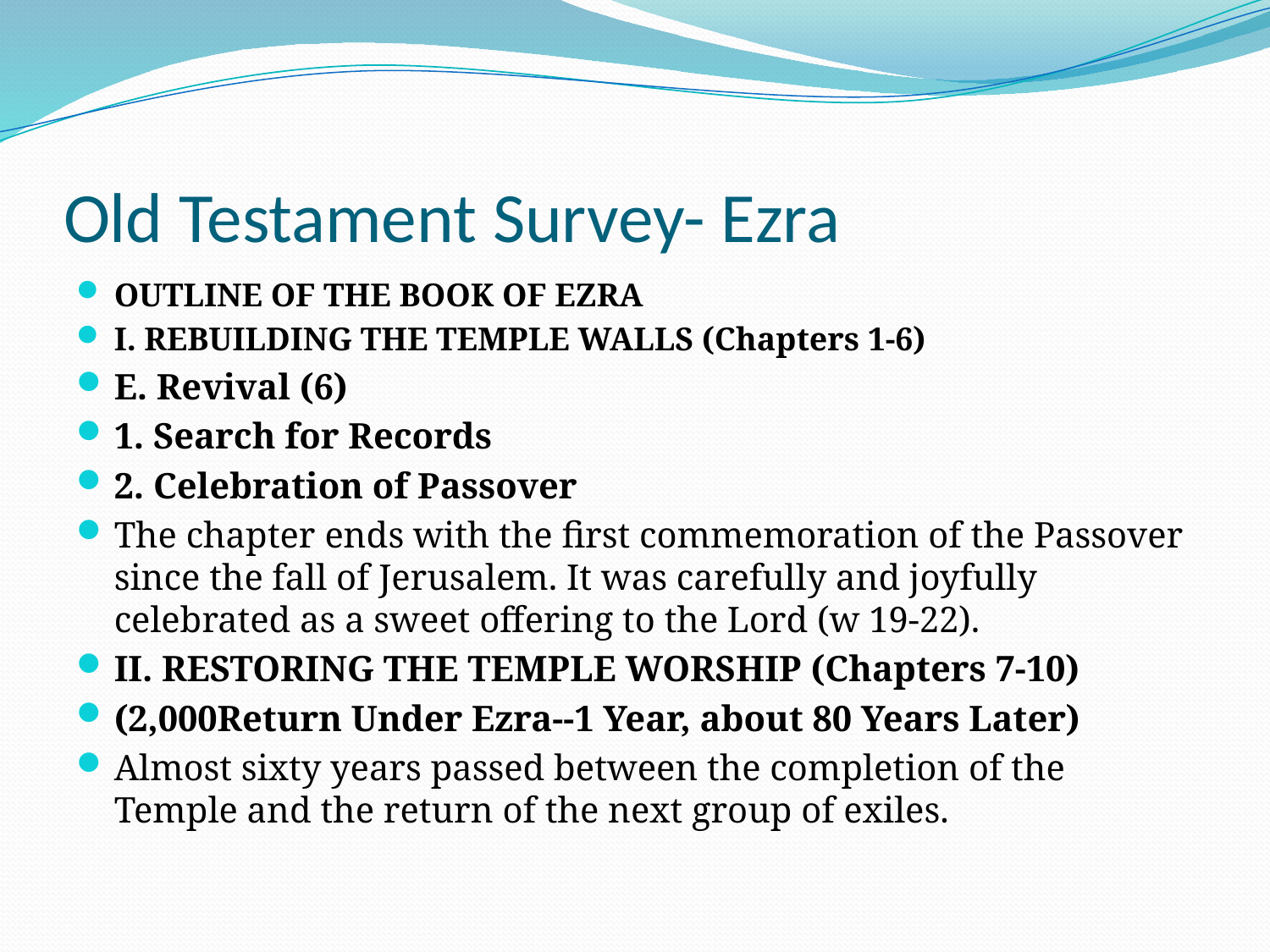

# Old Testament Survey- Ezra
OUTLINE OF THE BOOK OF EZRA
I. REBUILDING THE TEMPLE WALLS (Chapters 1-6)
E. Revival (6)
1. Search for Records
2. Celebration of Passover
The chapter ends with the first commemoration of the Passover since the fall of Jerusalem. It was carefully and joyfully celebrated as a sweet offering to the Lord (w 19-22).
II. RESTORING THE TEMPLE WORSHIP (Chapters 7-10)
(2,000Return Under Ezra--1 Year, about 80 Years Later)
Almost sixty years passed between the completion of the Temple and the return of the next group of exiles.